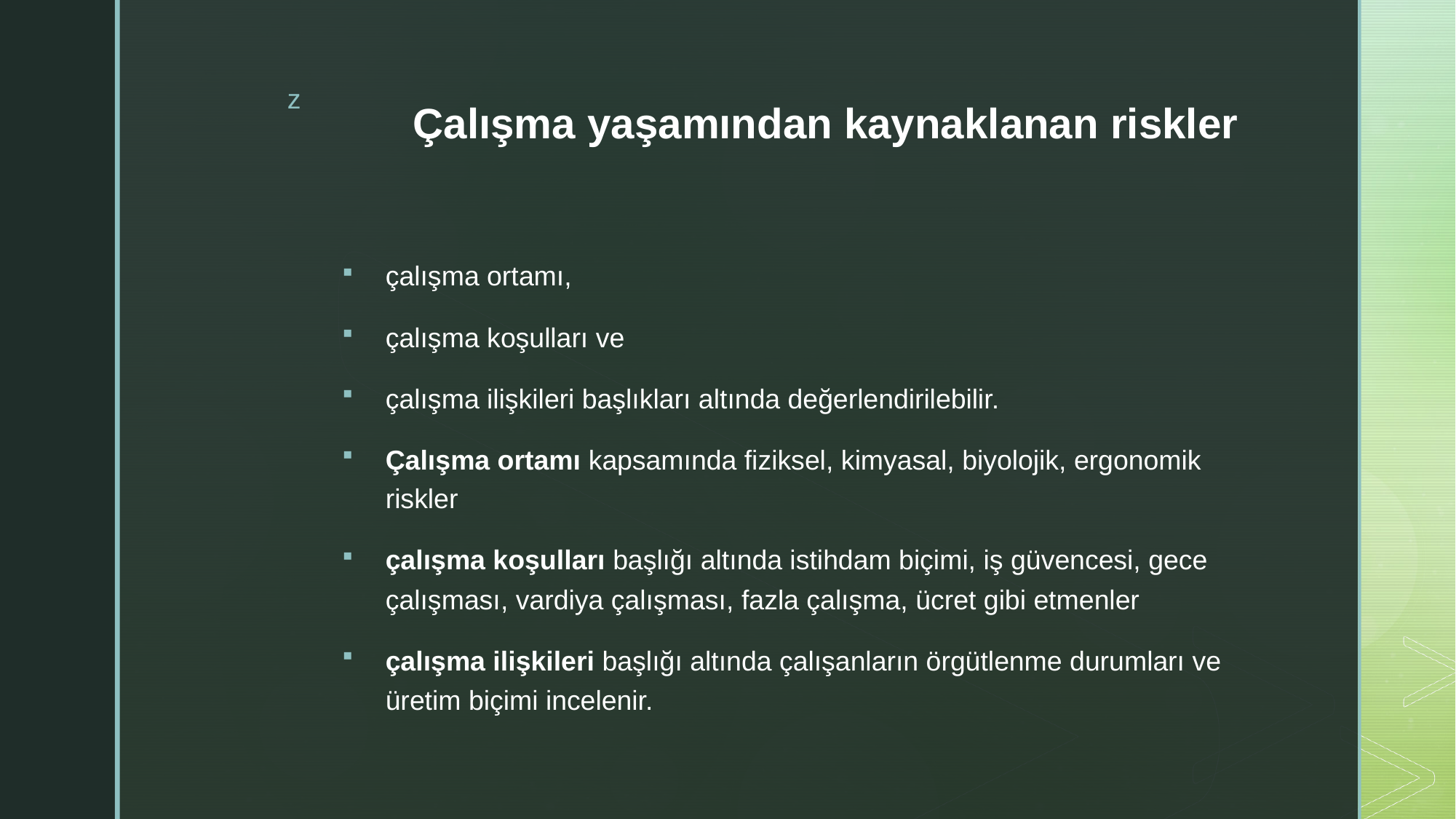

# Çalışma yaşamından kaynaklanan riskler
çalışma ortamı,
çalışma koşulları ve
çalışma ilişkileri başlıkları altında değerlendirilebilir.
Çalışma ortamı kapsamında fiziksel, kimyasal, biyolojik, ergonomik riskler
çalışma koşulları başlığı altında istihdam biçimi, iş güvencesi, gece çalışması, vardiya çalışması, fazla çalışma, ücret gibi etmenler
çalışma ilişkileri başlığı altında çalışanların örgütlenme durumları ve üretim biçimi incelenir.